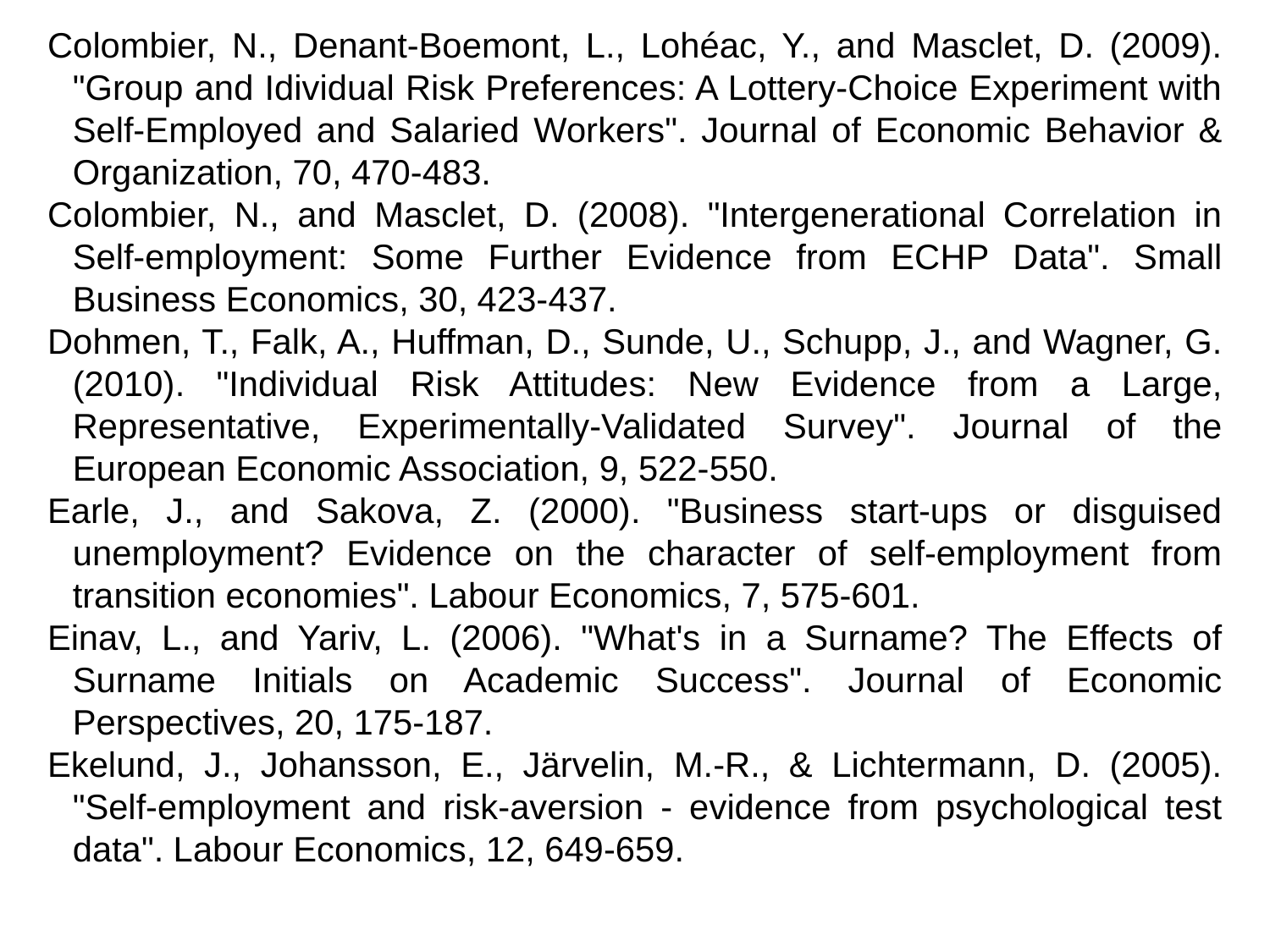

Colombier, N., Denant-Boemont, L., Lohéac, Y., and Masclet, D. (2009). "Group and Idividual Risk Preferences: A Lottery-Choice Experiment with Self-Employed and Salaried Workers". Journal of Economic Behavior & Organization, 70, 470-483.
Colombier, N., and Masclet, D. (2008). "Intergenerational Correlation in Self-employment: Some Further Evidence from ECHP Data". Small Business Economics, 30, 423-437.
Dohmen, T., Falk, A., Huffman, D., Sunde, U., Schupp, J., and Wagner, G. (2010). "Individual Risk Attitudes: New Evidence from a Large, Representative, Experimentally-Validated Survey". Journal of the European Economic Association, 9, 522-550.
Earle, J., and Sakova, Z. (2000). "Business start-ups or disguised unemployment? Evidence on the character of self-employment from transition economies". Labour Economics, 7, 575-601.
Einav, L., and Yariv, L. (2006). "What's in a Surname? The Effects of Surname Initials on Academic Success". Journal of Economic Perspectives, 20, 175-187.
Ekelund, J., Johansson, E., Järvelin, M.-R., & Lichtermann, D. (2005). "Self-employment and risk-aversion - evidence from psychological test data". Labour Economics, 12, 649-659.